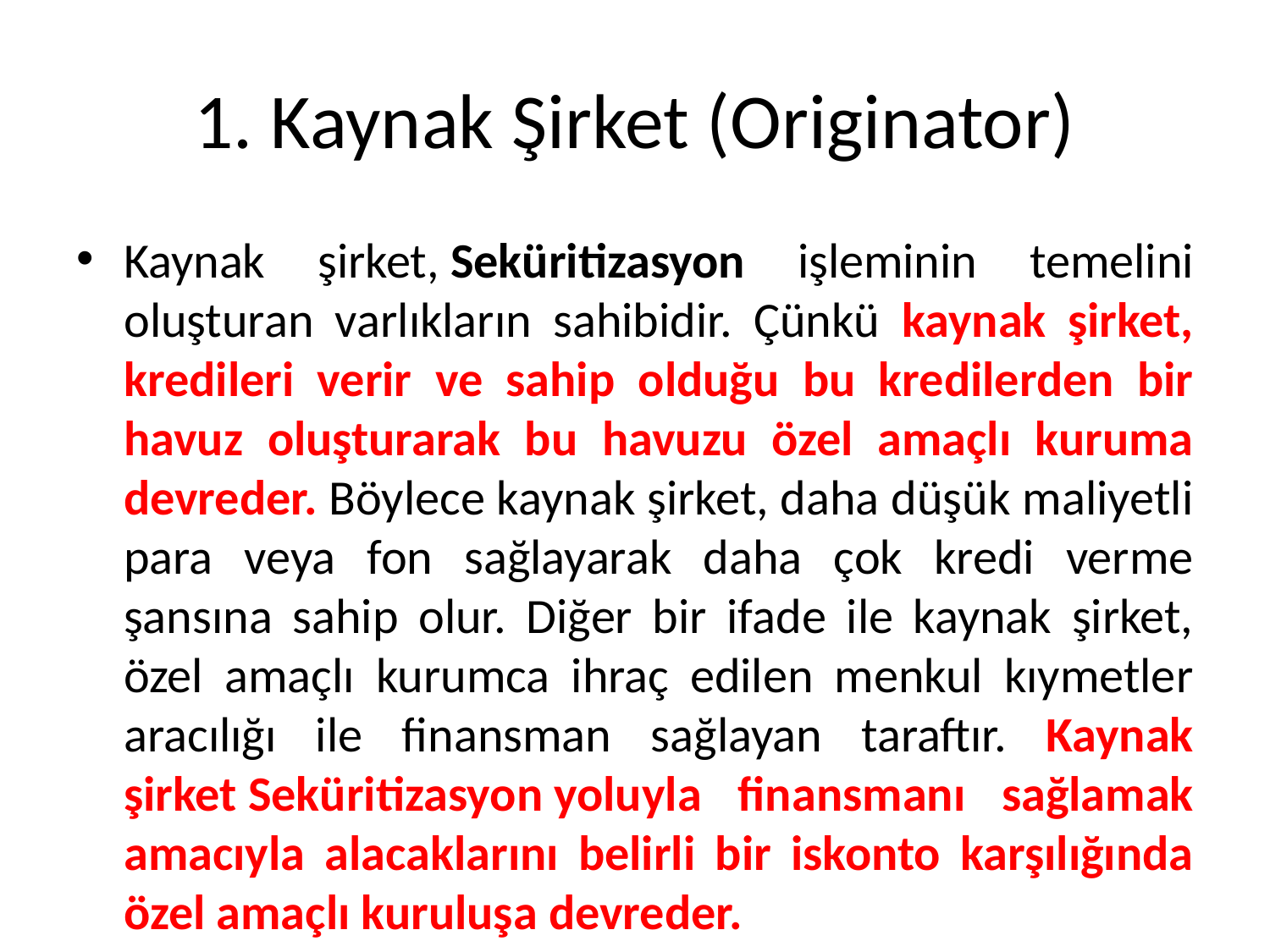

# 1. Kaynak Şirket (Originator)
Kaynak şirket, Seküritizasyon işleminin temelini oluşturan varlıkların sahibidir. Çünkü kaynak şirket, kredileri verir ve sahip olduğu bu kredilerden bir havuz oluşturarak bu havuzu özel amaçlı kuruma devreder. Böylece kaynak şirket, daha düşük maliyetli para veya fon sağlayarak daha çok kredi verme şansına sahip olur. Diğer bir ifade ile kaynak şirket, özel amaçlı kurumca ihraç edilen menkul kıymetler aracılığı ile finansman sağlayan taraftır. Kaynak şirket Seküritizasyon yoluyla finansmanı sağlamak amacıyla alacaklarını belirli bir iskonto karşılığında özel amaçlı kuruluşa devreder.